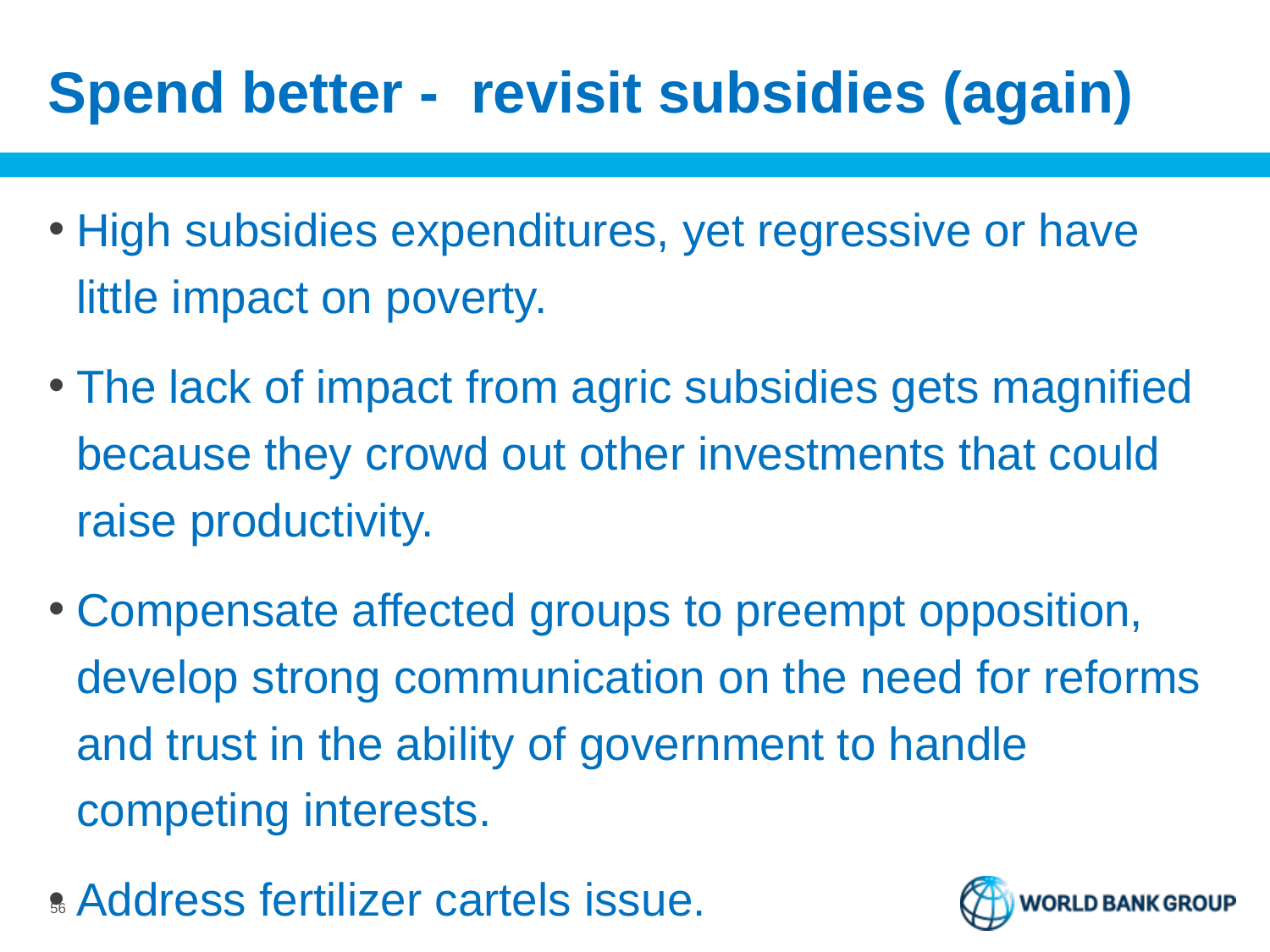

# Spend better -  revisit subsidies (again)
High subsidies expenditures, yet regressive or have little impact on poverty.
The lack of impact from agric subsidies gets magnified because they crowd out other investments that could raise productivity.
Compensate affected groups to preempt opposition, develop strong communication on the need for reforms and trust in the ability of government to handle competing interests.
Address fertilizer cartels issue.

56